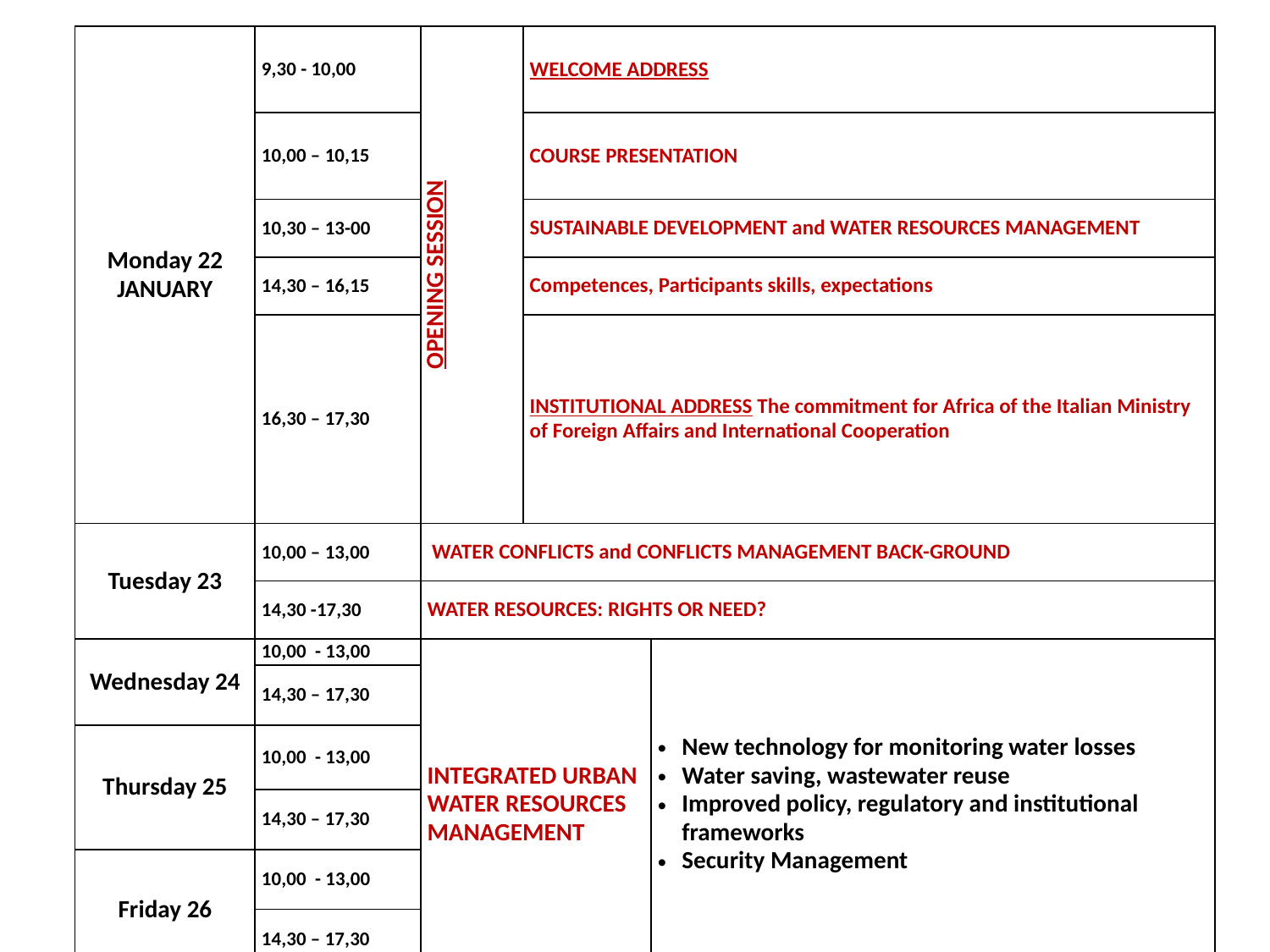

| Monday 22 JANUARY | 9,30 - 10,00 | OPENING SESSION | WELCOME ADDRESS |  |
| --- | --- | --- | --- | --- |
|  | 10,00 – 10,15 |  | COURSE PRESENTATION |  |
|  | 10,30 – 13-00 |  | SUSTAINABLE DEVELOPMENT and WATER RESOURCES MANAGEMENT |  |
|  | 14,30 – 16,15 |  | Competences, Participants skills, expectations |  |
|  | 16,30 – 17,30 |  | INSTITUTIONAL ADDRESS The commitment for Africa of the Italian Ministry of Foreign Affairs and International Cooperation |  |
| Tuesday 23 | 10,00 – 13,00 | WATER CONFLICTS and CONFLICTS MANAGEMENT BACK-GROUND |  |  |
|  | 14,30 -17,30 | WATER RESOURCES: RIGHTS OR NEED? |  |  |
| Wednesday 24 | 10,00 - 13,00 | INTEGRATED URBAN WATER RESOURCES MANAGEMENT |  | New technology for monitoring water losses Water saving, wastewater reuse Improved policy, regulatory and institutional frameworks Security Management |
|  | 14,30 – 17,30 |  |  |  |
| Thursday 25 | 10,00 - 13,00 |  |  |  |
|  | 14,30 – 17,30 |  |  |  |
| Friday 26 | 10,00 - 13,00 |  |  |  |
|  | 14,30 – 17,30 |  |  |  |
| Saturday 27 | Sharing of Experience – Common Work |  |  |  |